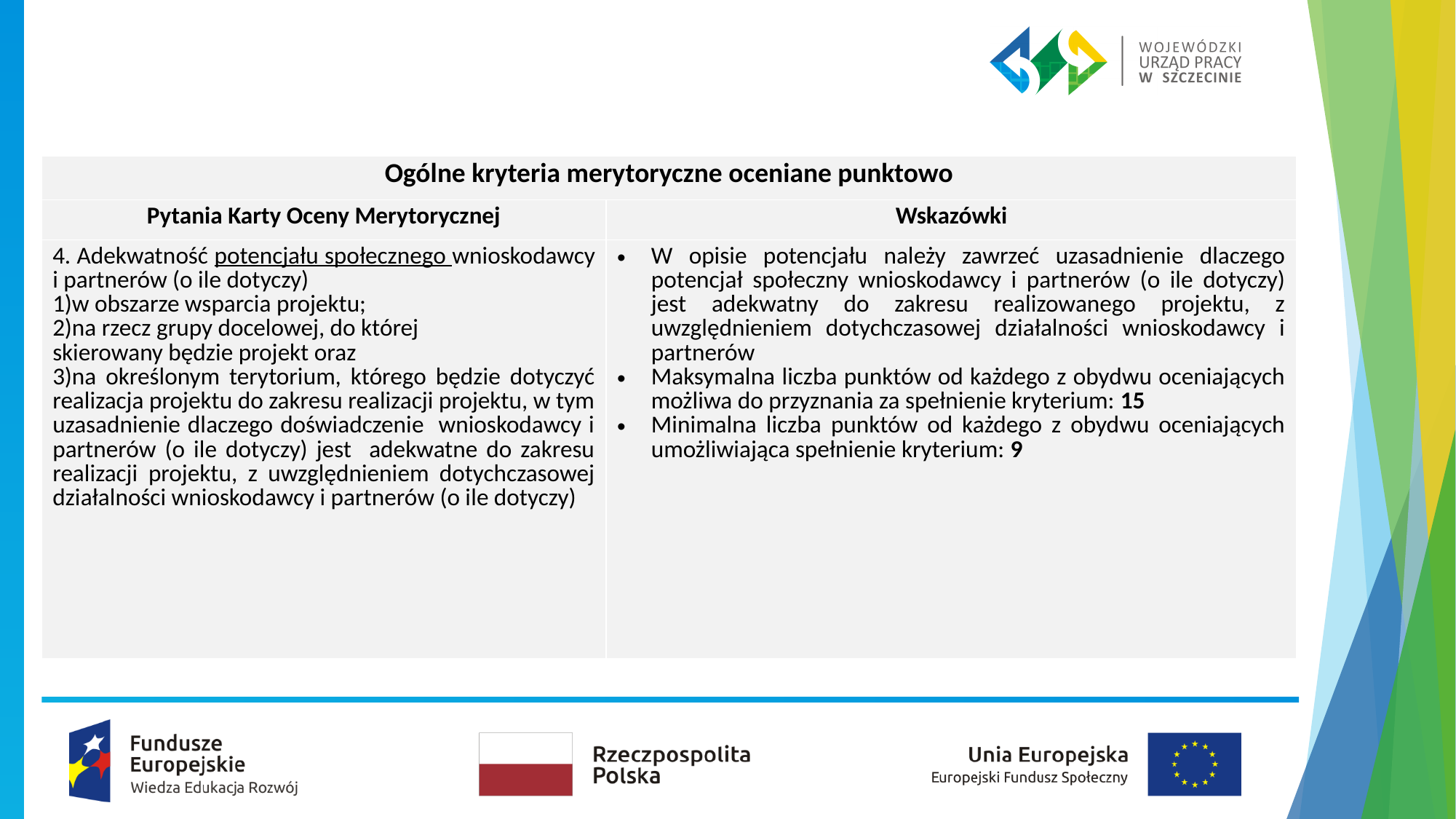

#
| Ogólne kryteria merytoryczne oceniane punktowo |  |
| --- | --- |
| Pytania Karty Oceny Merytorycznej | Wskazówki |
| 4. Adekwatność potencjału społecznego wnioskodawcy i partnerów (o ile dotyczy) 1)w obszarze wsparcia projektu; 2)na rzecz grupy docelowej, do której skierowany będzie projekt oraz 3)na określonym terytorium, którego będzie dotyczyć realizacja projektu do zakresu realizacji projektu, w tym uzasadnienie dlaczego doświadczenie wnioskodawcy i partnerów (o ile dotyczy) jest adekwatne do zakresu realizacji projektu, z uwzględnieniem dotychczasowej działalności wnioskodawcy i partnerów (o ile dotyczy) | W opisie potencjału należy zawrzeć uzasadnienie dlaczego potencjał społeczny wnioskodawcy i partnerów (o ile dotyczy) jest adekwatny do zakresu realizowanego projektu, z uwzględnieniem dotychczasowej działalności wnioskodawcy i partnerów Maksymalna liczba punktów od każdego z obydwu oceniających możliwa do przyznania za spełnienie kryterium: 15 Minimalna liczba punktów od każdego z obydwu oceniających umożliwiająca spełnienie kryterium: 9 |